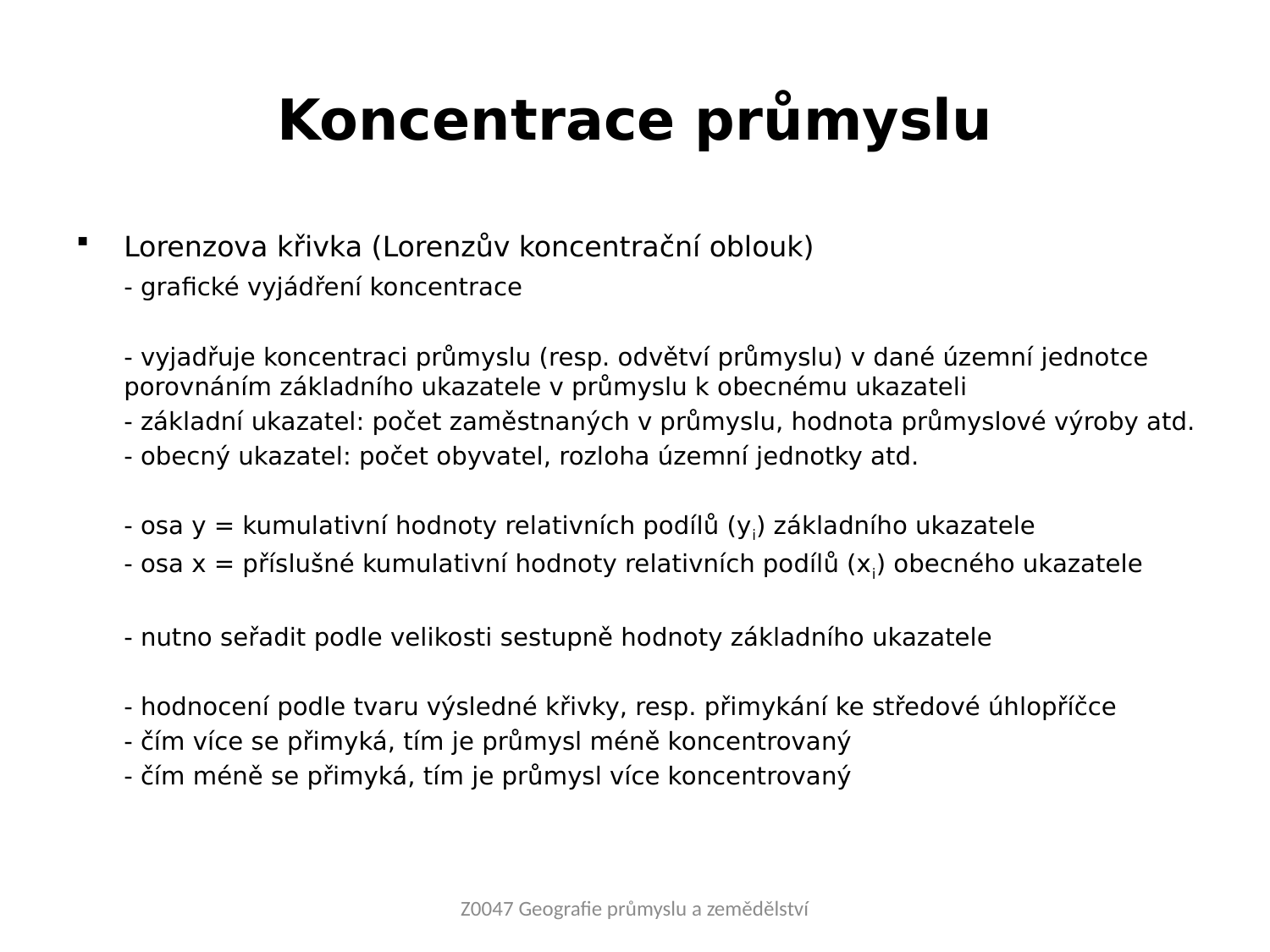

# Koncentrace průmyslu
Lorenzova křivka (Lorenzův koncentrační oblouk)
	- grafické vyjádření koncentrace

	- vyjadřuje koncentraci průmyslu (resp. odvětví průmyslu) v dané územní jednotce porovnáním základního ukazatele v průmyslu k obecnému ukazateli
	- základní ukazatel: počet zaměstnaných v průmyslu, hodnota průmyslové výroby atd.
	- obecný ukazatel: počet obyvatel, rozloha územní jednotky atd.

	- osa y = kumulativní hodnoty relativních podílů (yi) základního ukazatele
	- osa x = příslušné kumulativní hodnoty relativních podílů (xi) obecného ukazatele

	- nutno seřadit podle velikosti sestupně hodnoty základního ukazatele

	- hodnocení podle tvaru výsledné křivky, resp. přimykání ke středové úhlopříčce
	- čím více se přimyká, tím je průmysl méně koncentrovaný
	- čím méně se přimyká, tím je průmysl více koncentrovaný

Z0047 Geografie průmyslu a zemědělství